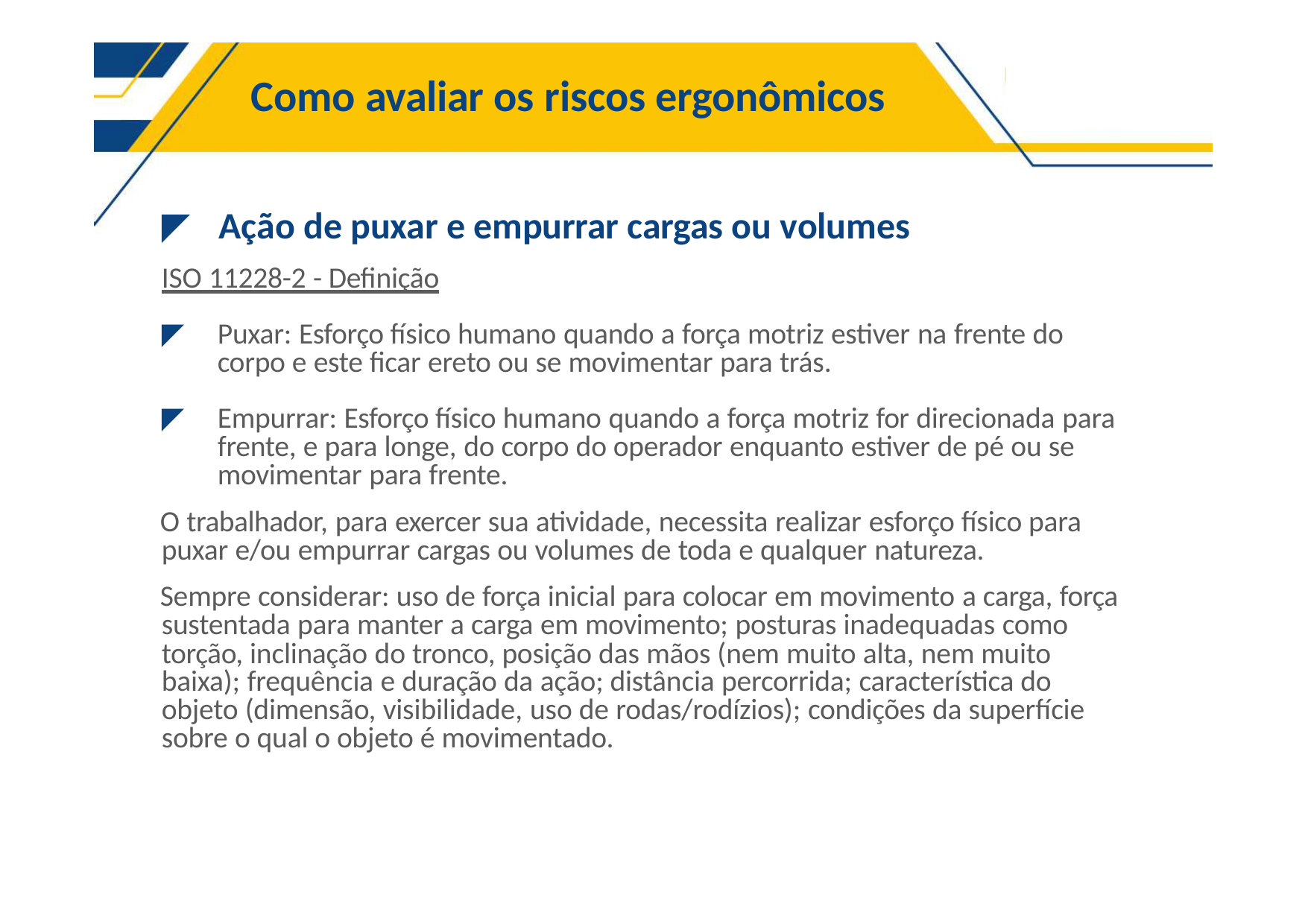

# Como avaliar os riscos ergonômicos
◤	Ação de puxar e empurrar cargas ou volumes
ISO 11228-2 - Definição

◤	Puxar: Esforço físico humano quando a força motriz estiver na frente do  corpo e este ficar ereto ou se movimentar para trás.

◤	Empurrar: Esforço físico humano quando a força motriz for direcionada para  frente, e para longe, do corpo do operador enquanto estiver de pé ou se  movimentar para frente.
O trabalhador, para exercer sua atividade, necessita realizar esforço físico para  puxar e/ou empurrar cargas ou volumes de toda e qualquer natureza.
Sempre considerar: uso de força inicial para colocar em movimento a carga, força  sustentada para manter a carga em movimento; posturas inadequadas como  torção, inclinação do tronco, posição das mãos (nem muito alta, nem muito  baixa); frequência e duração da ação; distância percorrida; característica do  objeto (dimensão, visibilidade, uso de rodas/rodízios); condições da superfície  sobre o qual o objeto é movimentado.